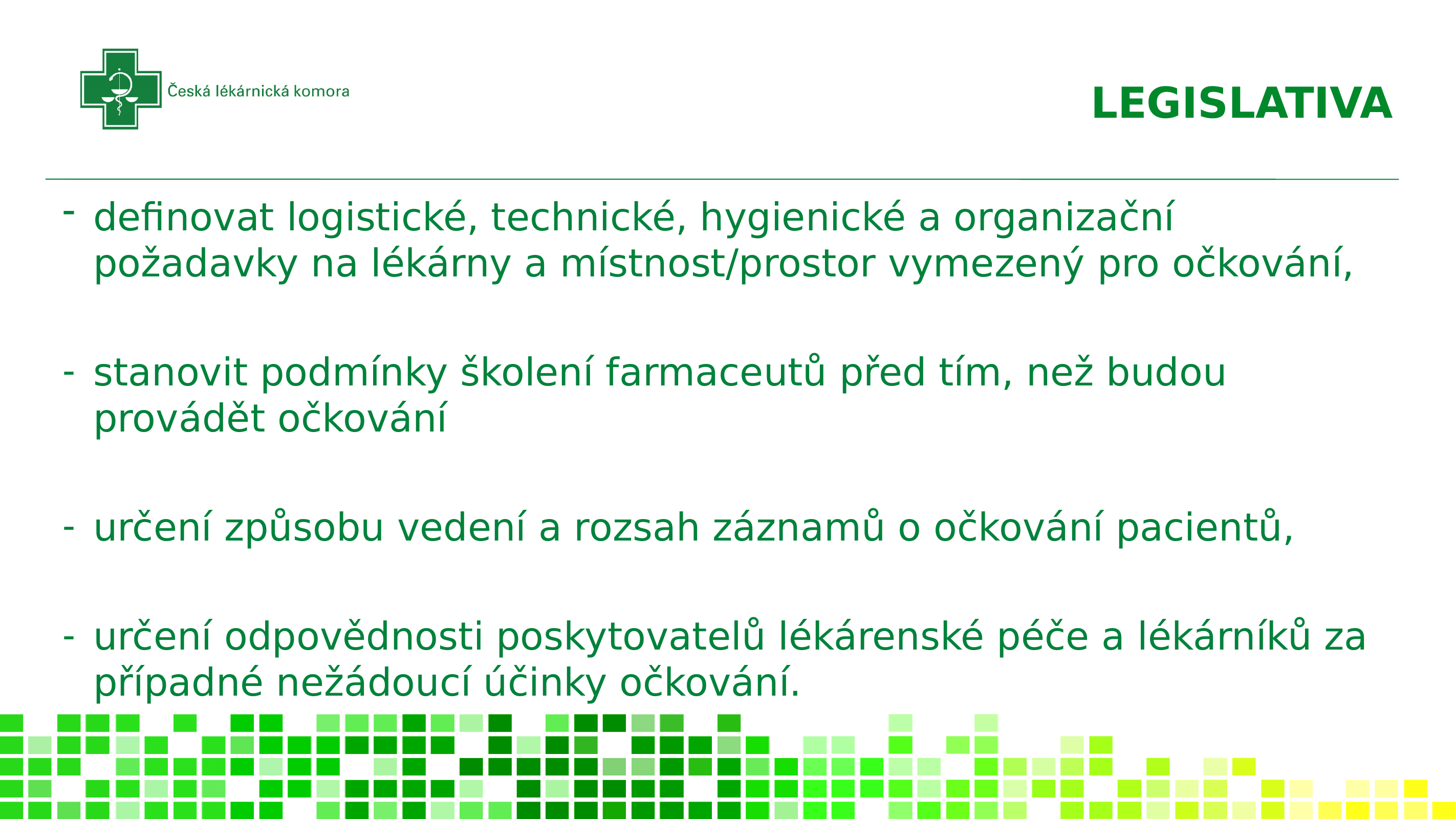

# LEGISLATIVA
definovat logistické, technické, hygienické a organizační požadavky na lékárny a místnost/prostor vymezený pro očkování,

stanovit podmínky školení farmaceutů před tím, než budou provádět očkování

určení způsobu vedení a rozsah záznamů o očkování pacientů,

určení odpovědnosti poskytovatelů lékárenské péče a lékárníků za případné nežádoucí účinky očkování.